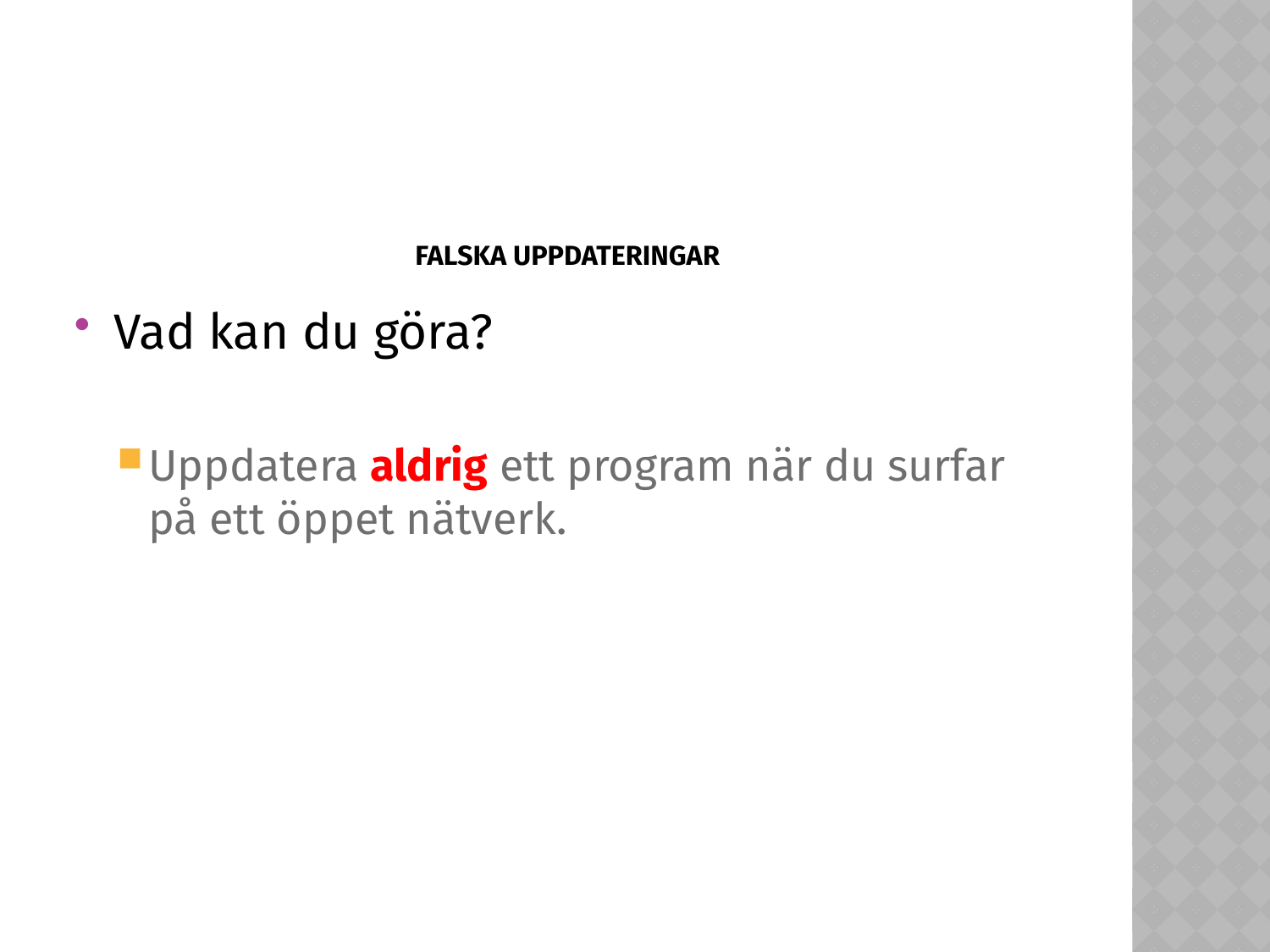

# Falska uppdateringar

Vad kan du göra?

Uppdatera aldrig ett program när du surfar på ett öppet nätverk.